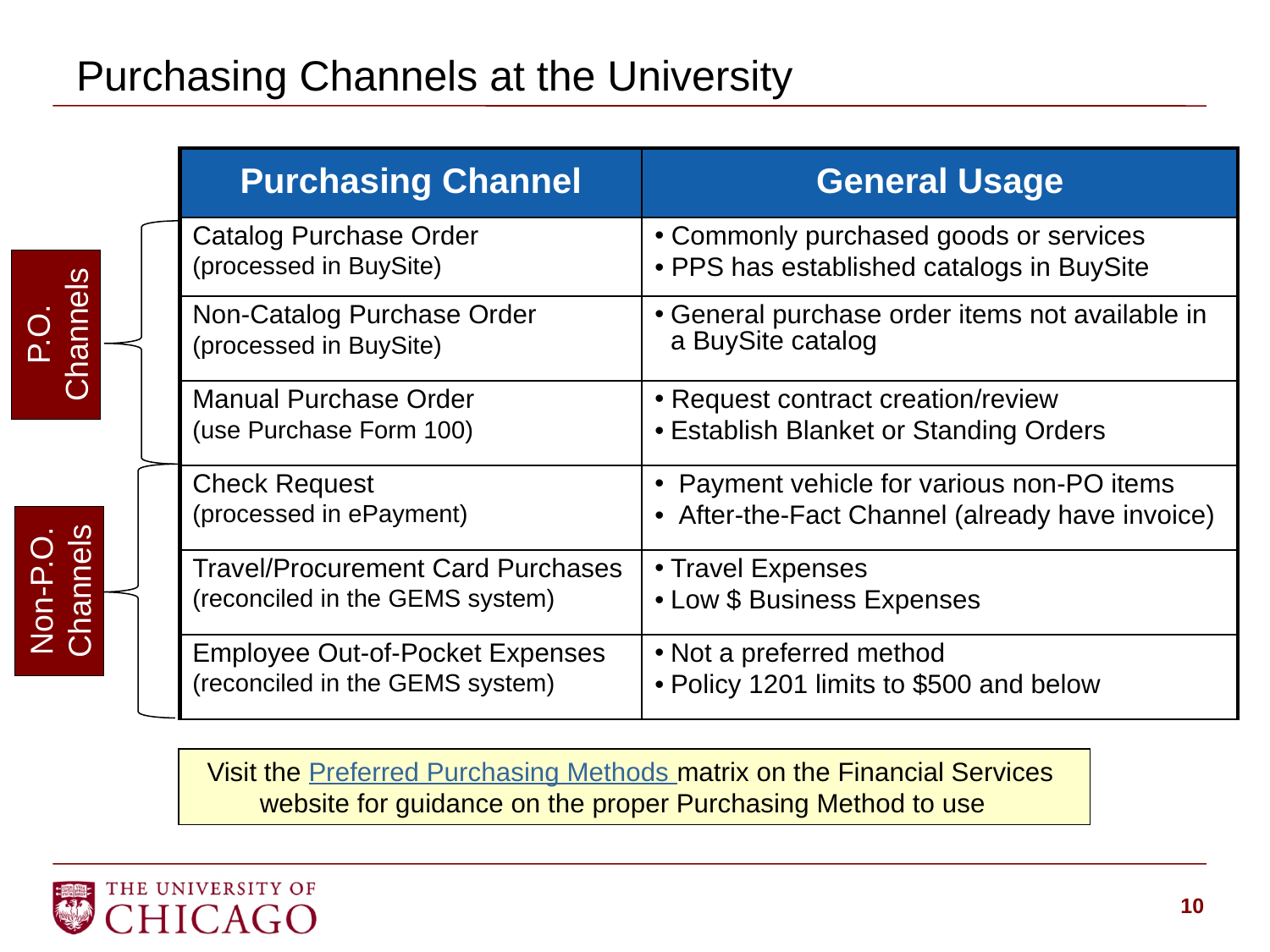

Purchasing Channels at the University
| Purchasing Channel | General Usage |
| --- | --- |
| Catalog Purchase Order (processed in BuySite) | Commonly purchased goods or services PPS has established catalogs in BuySite |
| Non-Catalog Purchase Order (processed in BuySite) | General purchase order items not available in a BuySite catalog |
| Manual Purchase Order (use Purchase Form 100) | Request contract creation/review Establish Blanket or Standing Orders |
| Check Request (processed in ePayment) | Payment vehicle for various non-PO items After-the-Fact Channel (already have invoice) |
| Travel/Procurement Card Purchases (reconciled in the GEMS system) | Travel Expenses Low $ Business Expenses |
| Employee Out-of-Pocket Expenses (reconciled in the GEMS system) | Not a preferred method Policy 1201 limits to $500 and below |

P.O. Channels

Non-P.O. Channels
Visit the Preferred Purchasing Methods matrix on the Financial Services
website for guidance on the proper Purchasing Method to use
10